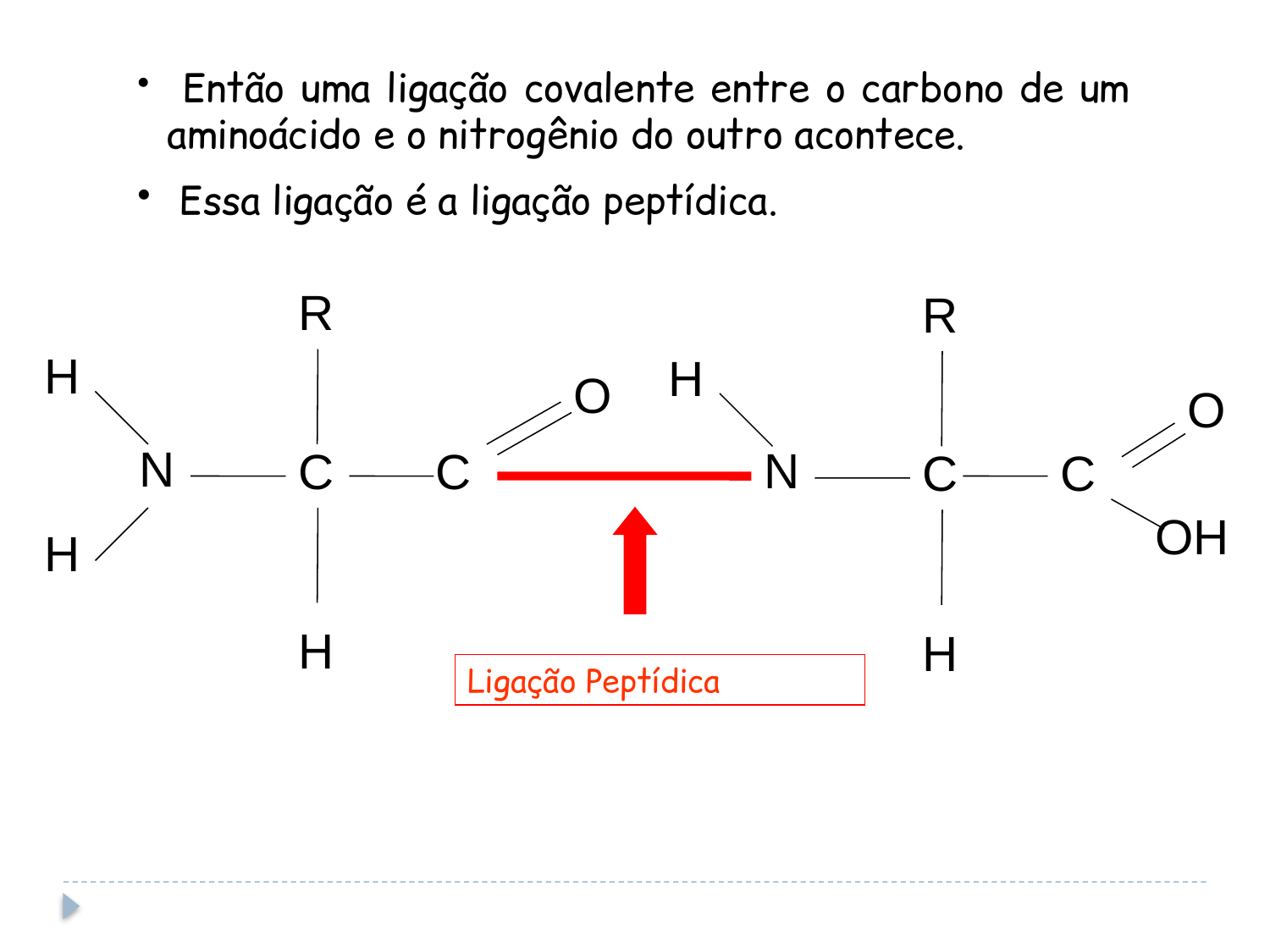

Então uma ligação covalente entre o carbono de um aminoácido e o nitrogênio do outro acontece.
 Essa ligação é a ligação peptídica.
R
R
H
H
O
O

N
N
C
C

C
C

OH

H

H
H
Ligação Peptídica